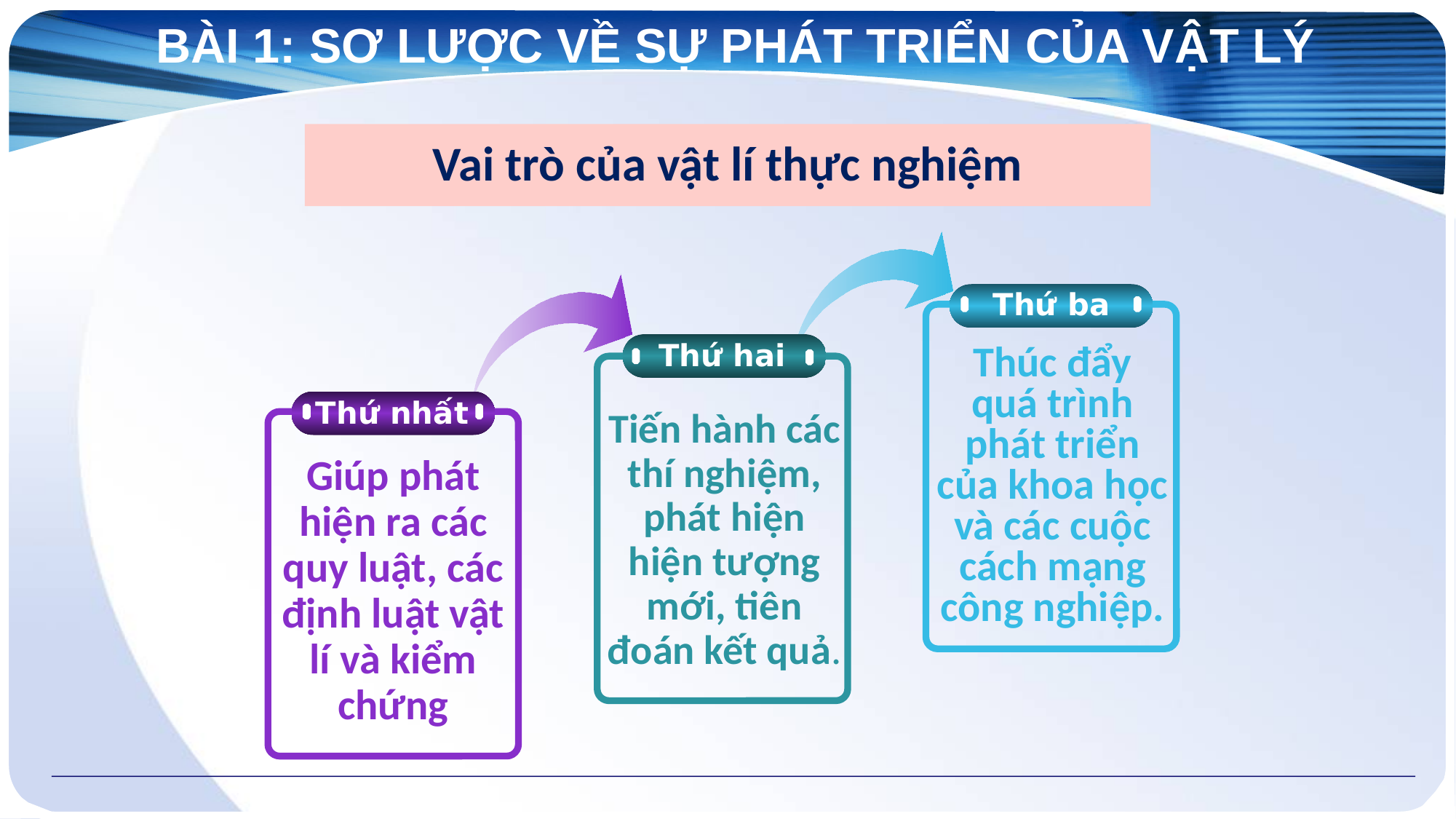

# BÀI 1: SƠ LƯỢC VỀ SỰ PHÁT TRIỂN CỦA VẬT LÝ
Vai trò của vật lí thực nghiệm

Thứ ba

Thúc đẩy quá trình phát triển của khoa học và các cuộc cách mạng công nghiệp.
Thứ hai

Tiến hành các thí nghiệm, phát hiện hiện tượng mới, tiên đoán kết quả.
Thứ nhất

Giúp phát hiện ra các quy luật, các định luật vật lí và kiểm chứng